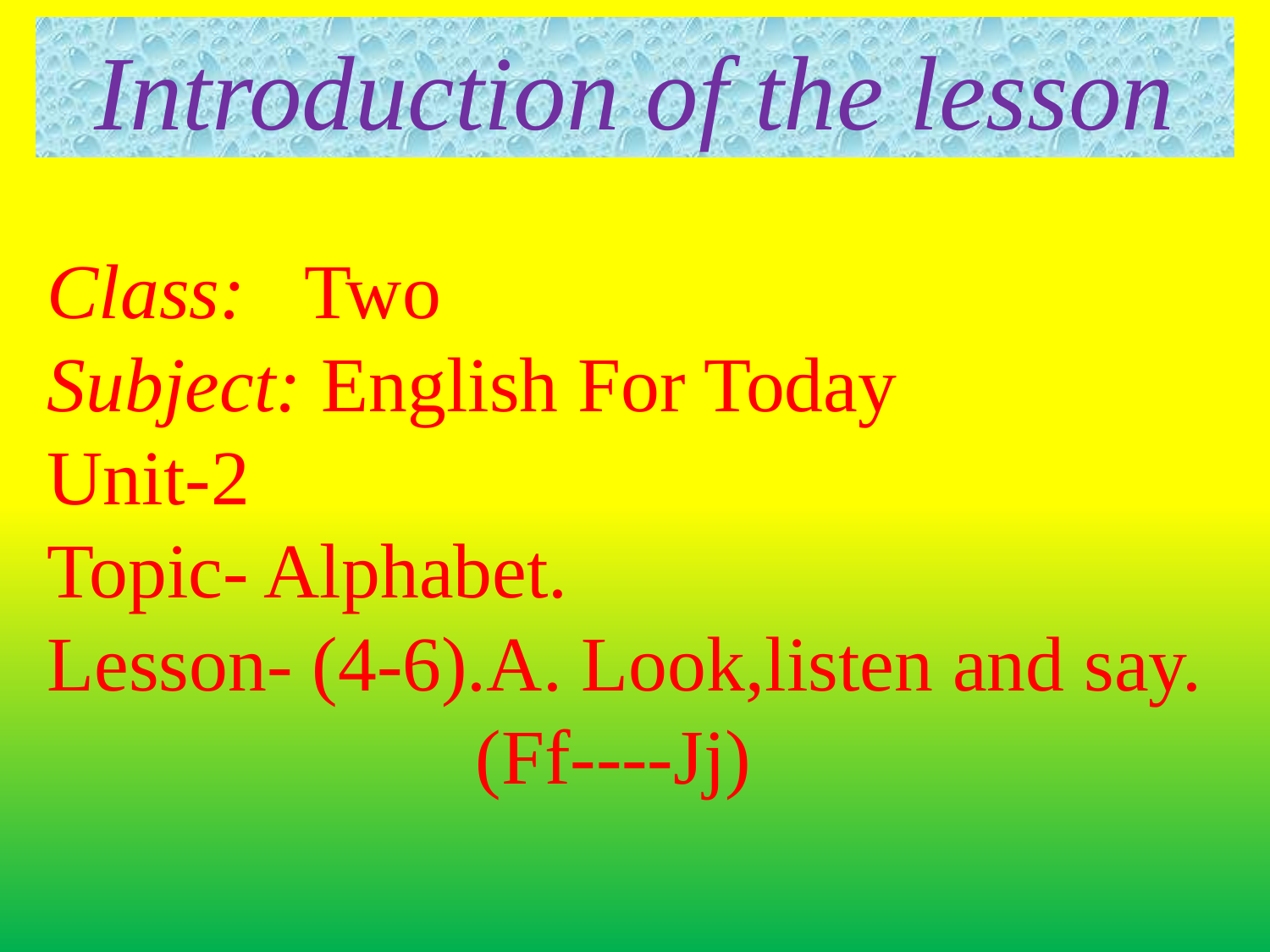

Introduction of the lesson
Class:   Two
Subject: English For Today
Unit-2
Topic- Alphabet.
Lesson- (4-6).A. Look,listen and say.
                      (Ff----Jj)